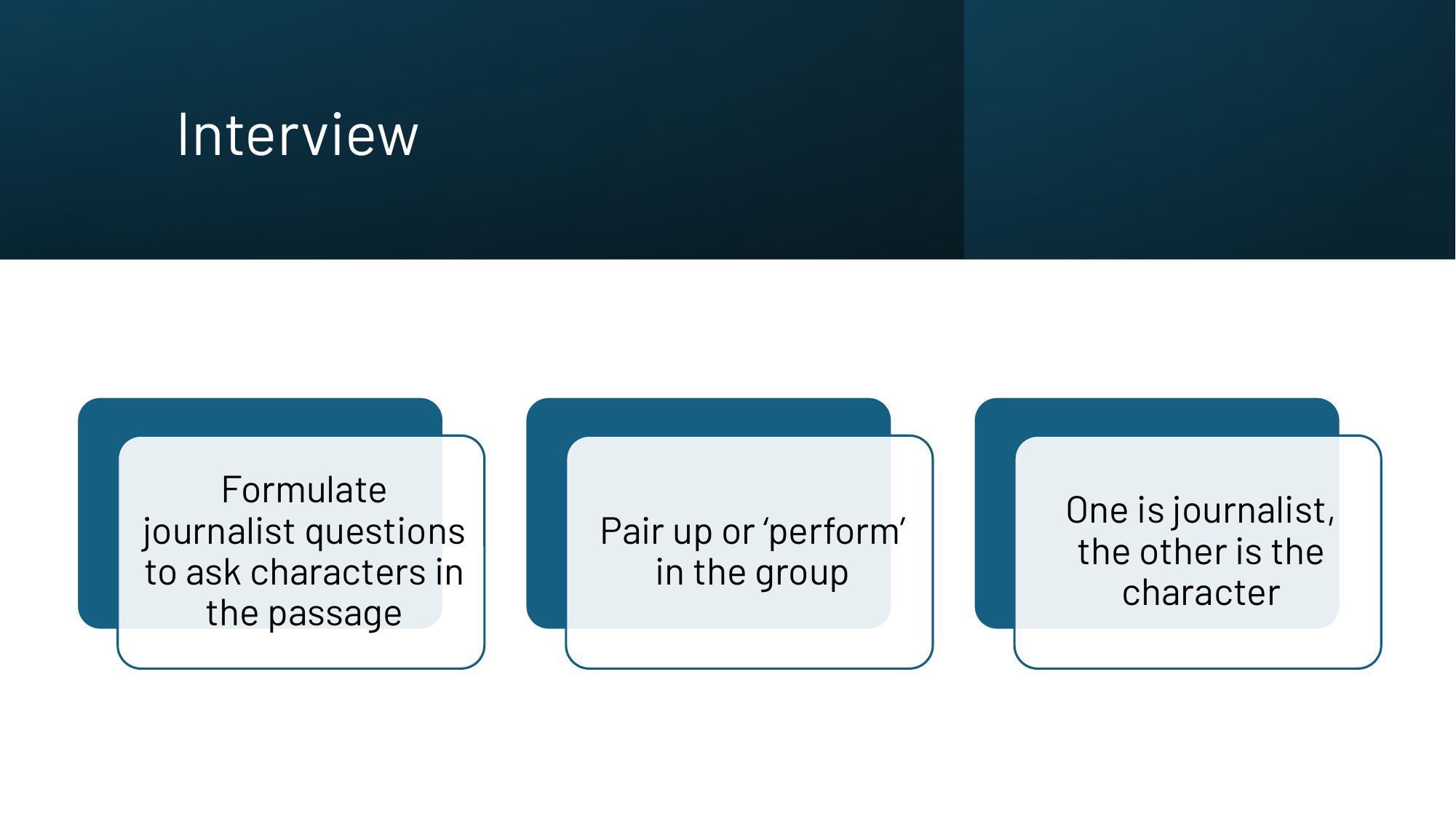

# Interview
Formulate journalist questions to ask characters in the passage
Pair up or ‘perform’ in the group
One is journalist, the other is the character